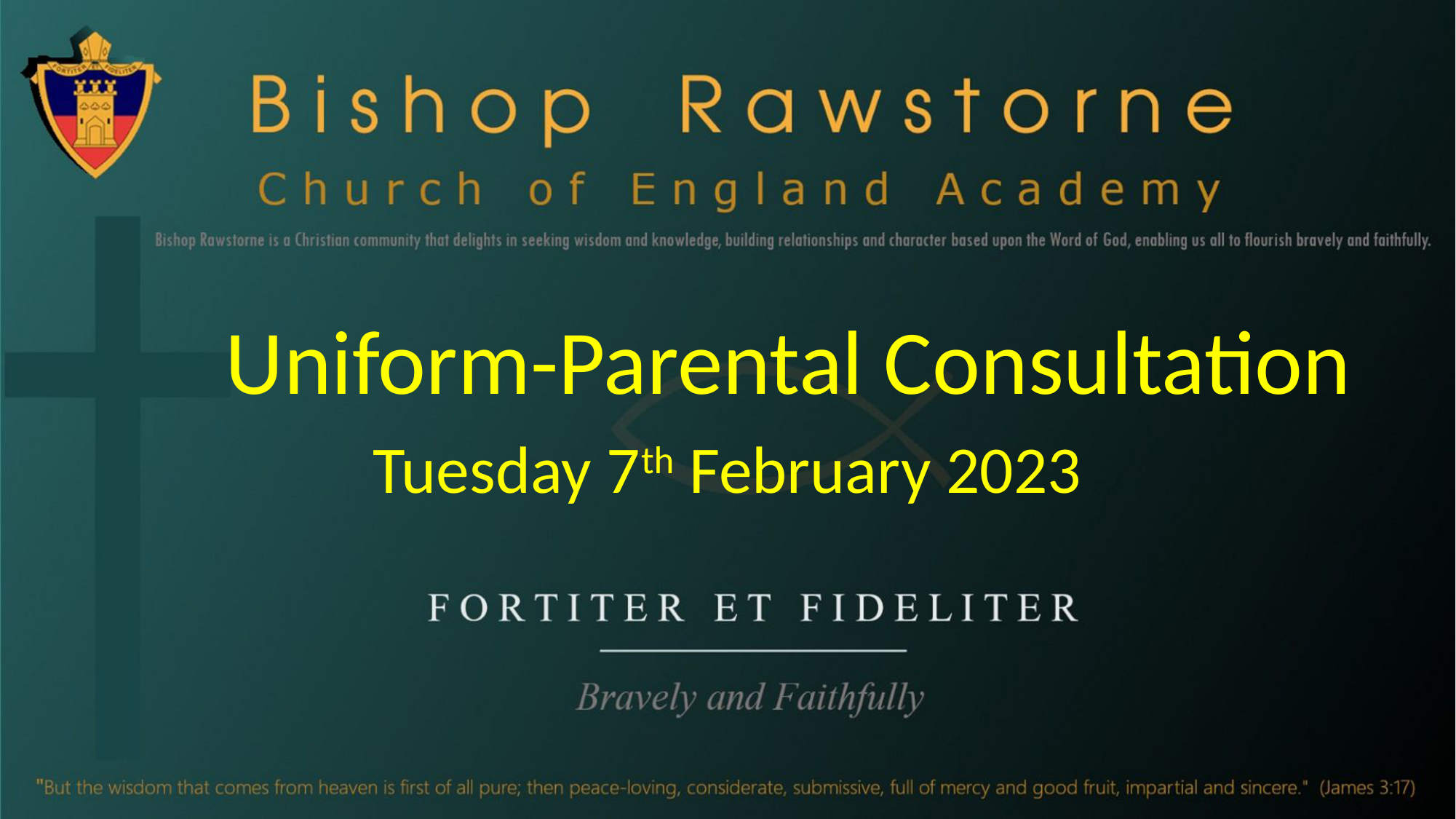

# Uniform-Parental Consultation
Tuesday 7th February 2023